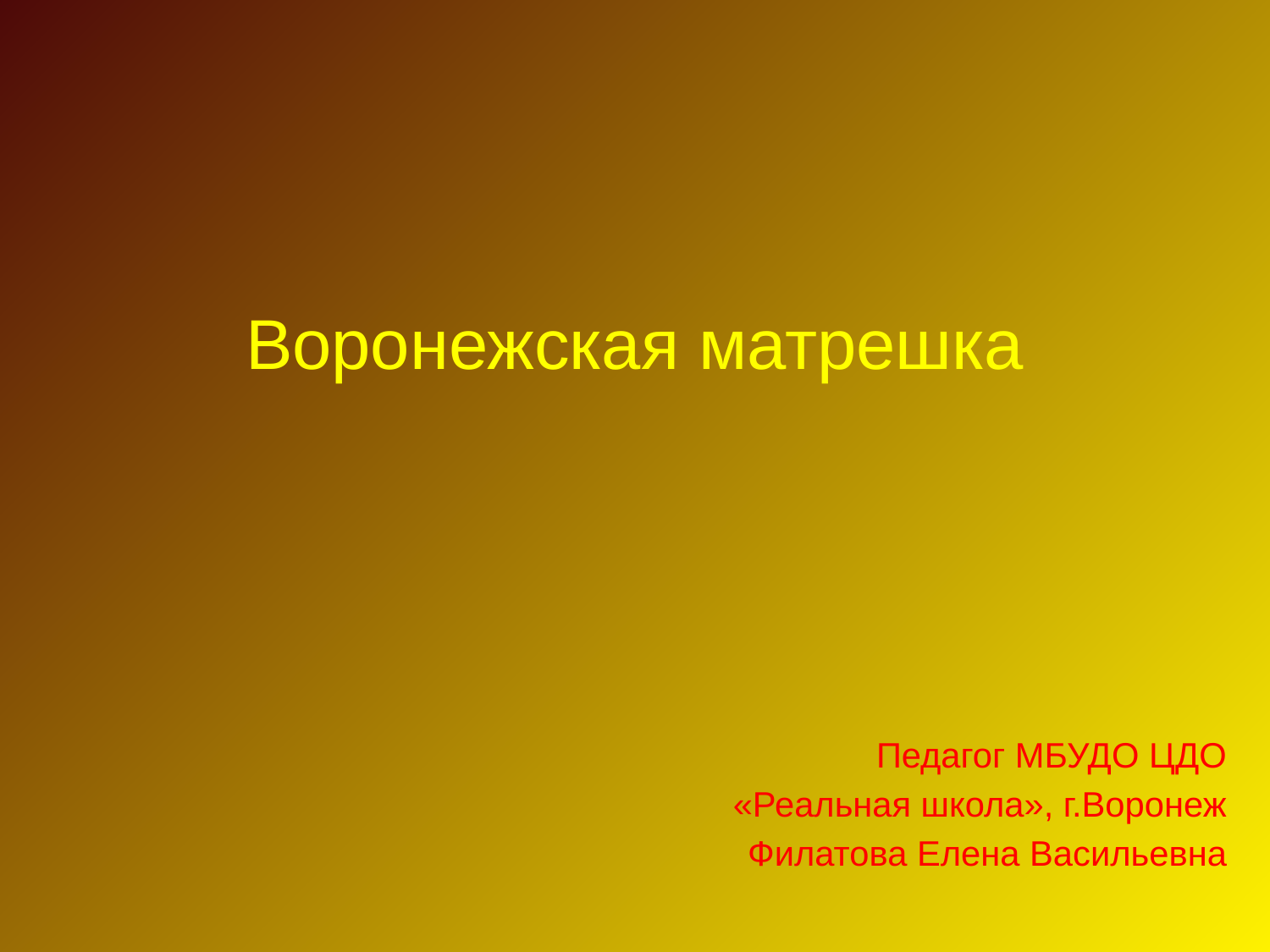

# Воронежская матрешка
Педагог МБУДО ЦДО
 «Реальная школа», г.Воронеж
Филатова Елена Васильевна